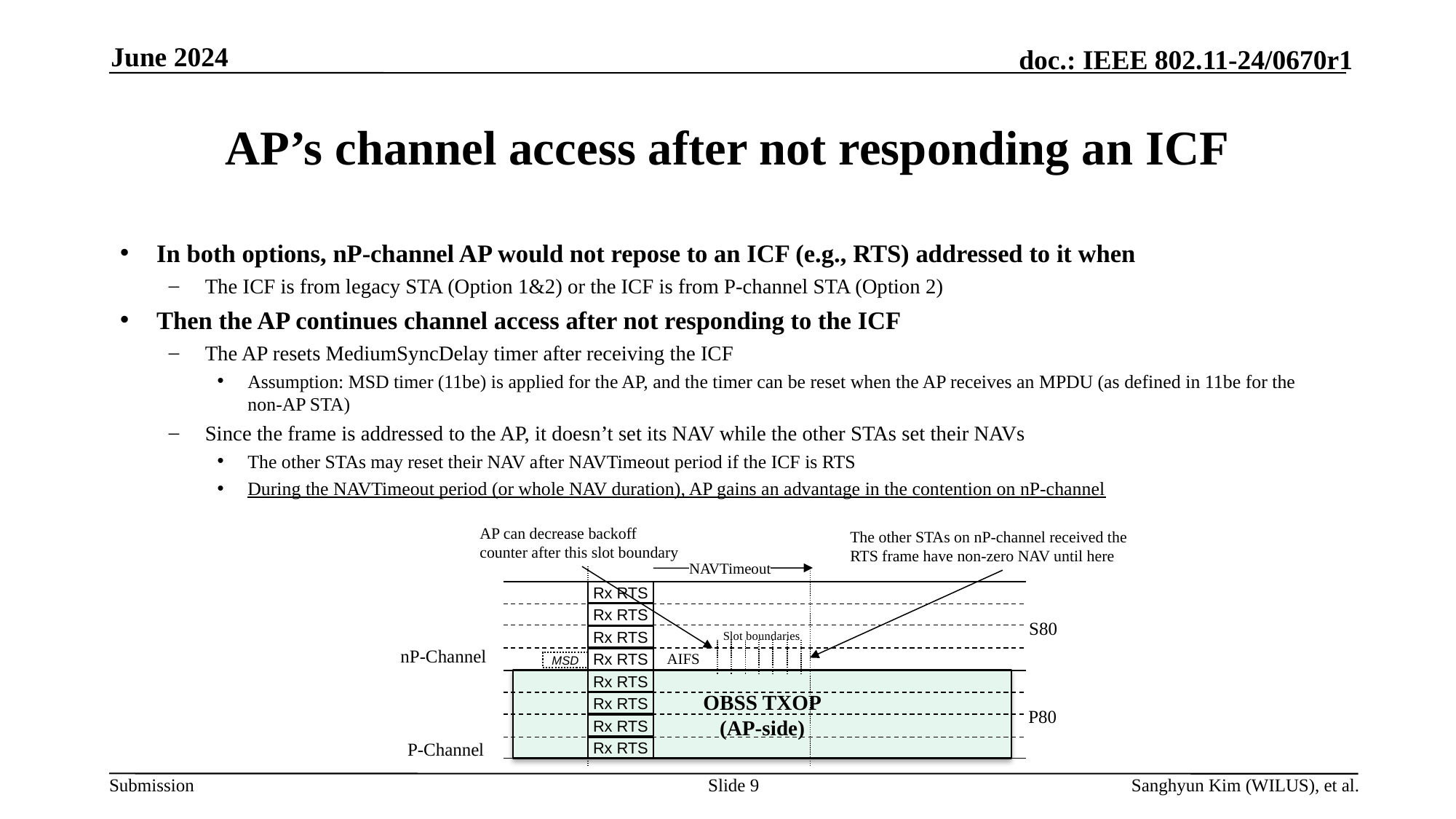

June 2024
# AP’s channel access after not responding an ICF
In both options, nP-channel AP would not repose to an ICF (e.g., RTS) addressed to it when
The ICF is from legacy STA (Option 1&2) or the ICF is from P-channel STA (Option 2)
Then the AP continues channel access after not responding to the ICF
The AP resets MediumSyncDelay timer after receiving the ICF
Assumption: MSD timer (11be) is applied for the AP, and the timer can be reset when the AP receives an MPDU (as defined in 11be for the non-AP STA)
Since the frame is addressed to the AP, it doesn’t set its NAV while the other STAs set their NAVs
The other STAs may reset their NAV after NAVTimeout period if the ICF is RTS
During the NAVTimeout period (or whole NAV duration), AP gains an advantage in the contention on nP-channel
AP can decrease backoff counter after this slot boundary
The other STAs on nP-channel received the RTS frame have non-zero NAV until here
NAVTimeout
Rx RTS
Rx RTS
S80
Slot boundaries
Rx RTS
nP-Channel
AIFS
Rx RTS
MSD
OBSS TXOP
(AP-side)
Rx RTS
Rx RTS
P80
Rx RTS
P-Channel
Rx RTS
Slide 9
Sanghyun Kim (WILUS), et al.